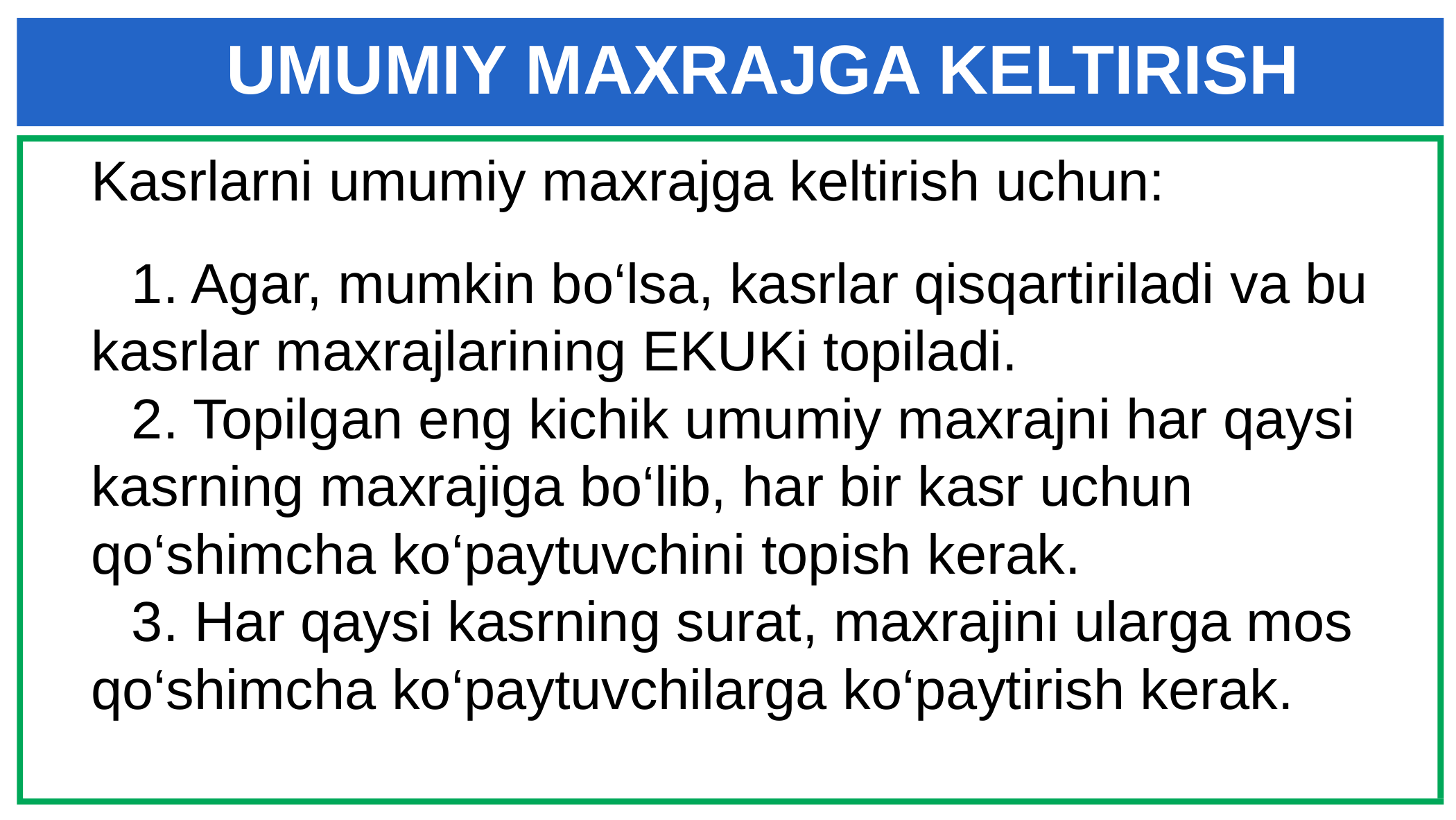

UMUMIY MAXRAJGA KELTIRISH
Kasrlarni umumiy maxrajga keltirish uchun:

1. Agar, mumkin bo‘lsa, kasrlar qisqartiriladi va bu kasrlar maxrajlarining EKUKi topiladi.
2. Topilgan eng kichik umumiy maxrajni har qaysi kasrning maxrajiga bo‘lib, har bir kasr uchun qo‘shimcha ko‘paytuvchini topish kerak.
3. Har qaysi kasrning surat, maxrajini ularga mos qo‘shimcha ko‘paytuvchilarga ko‘paytirish kerak.